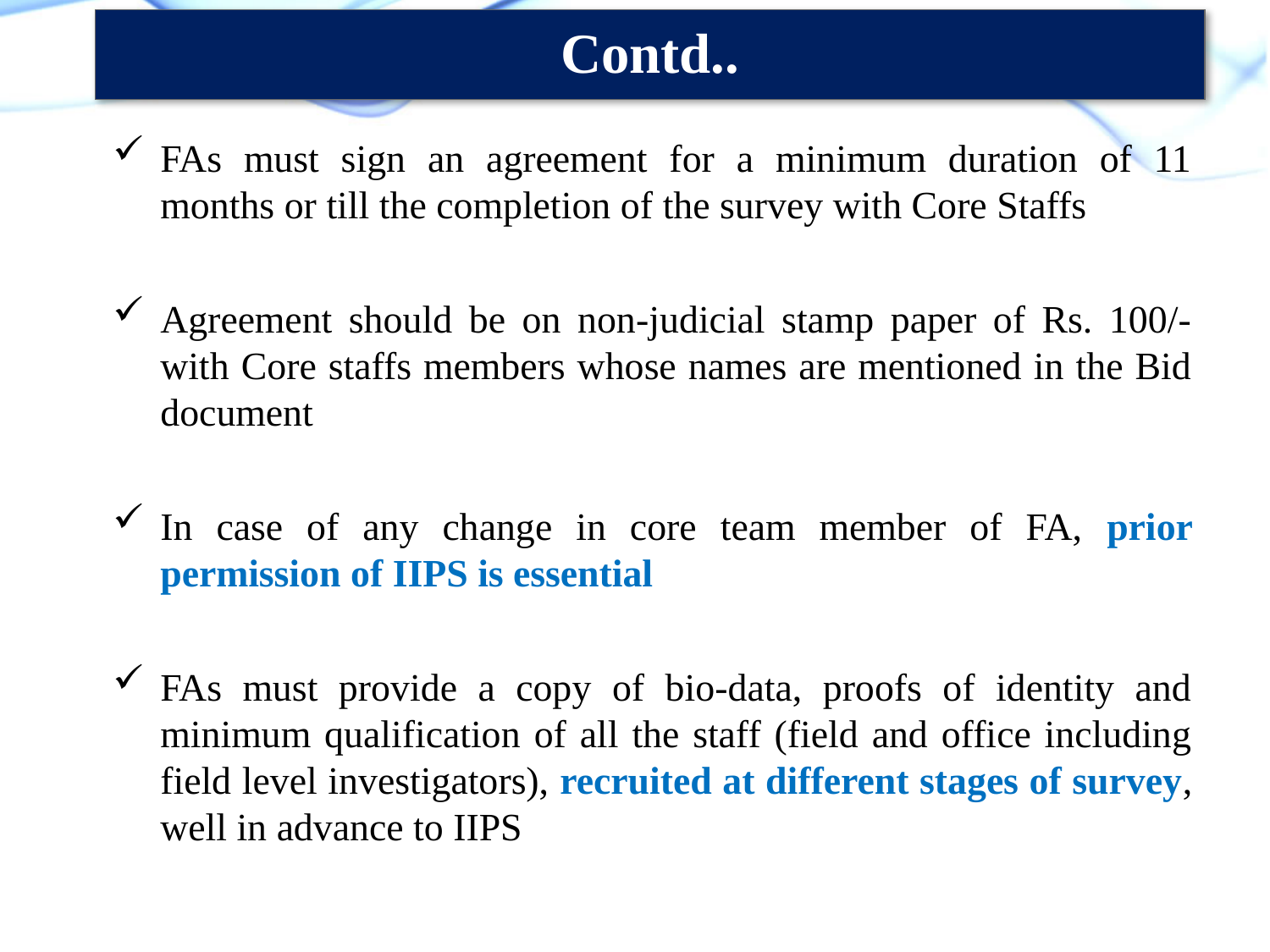

Contd..
FAs must sign an agreement for a minimum duration of 11 months or till the completion of the survey with Core Staffs

Agreement should be on non-judicial stamp paper of Rs. 100/-with Core staffs members whose names are mentioned in the Bid document

In case of any change in core team member of FA, prior permission of IIPS is essential

FAs must provide a copy of bio-data, proofs of identity and minimum qualification of all the staff (field and office including field level investigators), recruited at different stages of survey, well in advance to IIPS